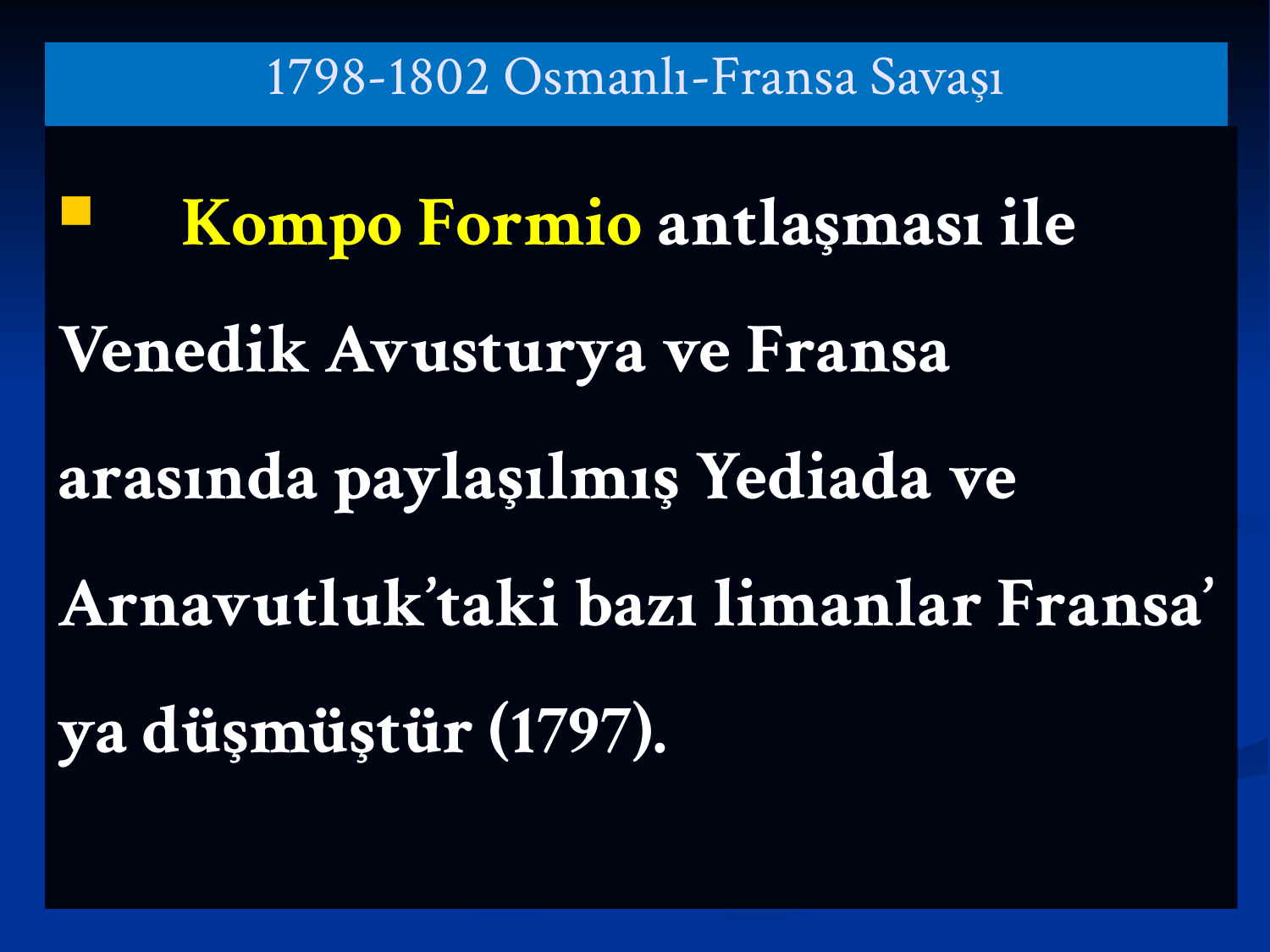

# 1798-1802 Osmanlı-Fransa Savaşı
      Kompo Formio antlaşması ile Venedik Avusturya ve Fransa arasında paylaşılmış Yediada ve Arnavutluk’taki bazı limanlar Fransa’ ya düşmüştür (1797).